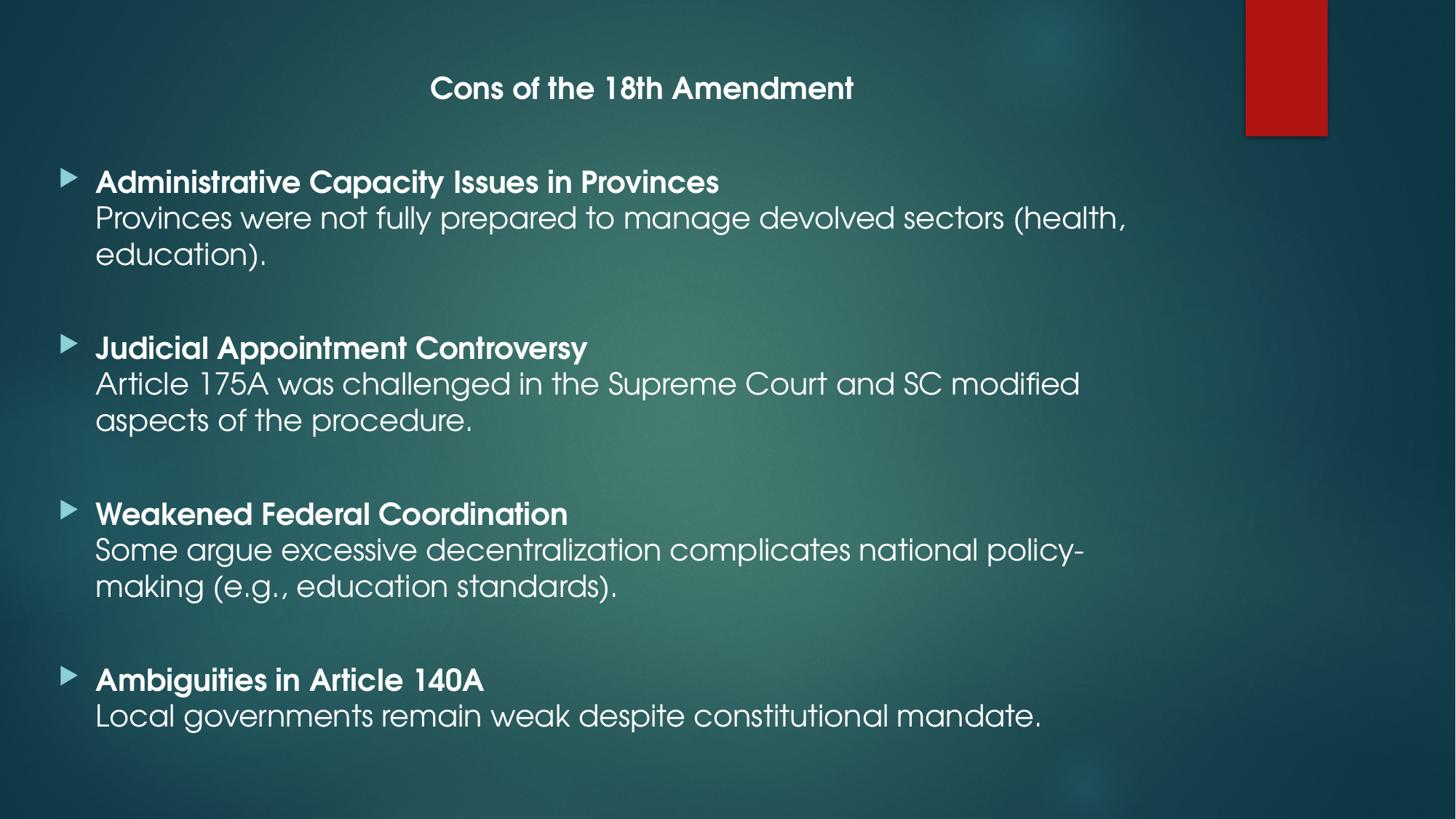

Cons of the 18th Amendment

Administrative Capacity Issues in Provinces
Provinces were not fully prepared to manage devolved sectors (health, education).

Judicial Appointment Controversy
Article 175A was challenged in the Supreme Court and SC modified aspects of the procedure.

Weakened Federal Coordination
Some argue excessive decentralization complicates national policy-making (e.g., education standards).

Ambiguities in Article 140A
Local governments remain weak despite constitutional mandate.